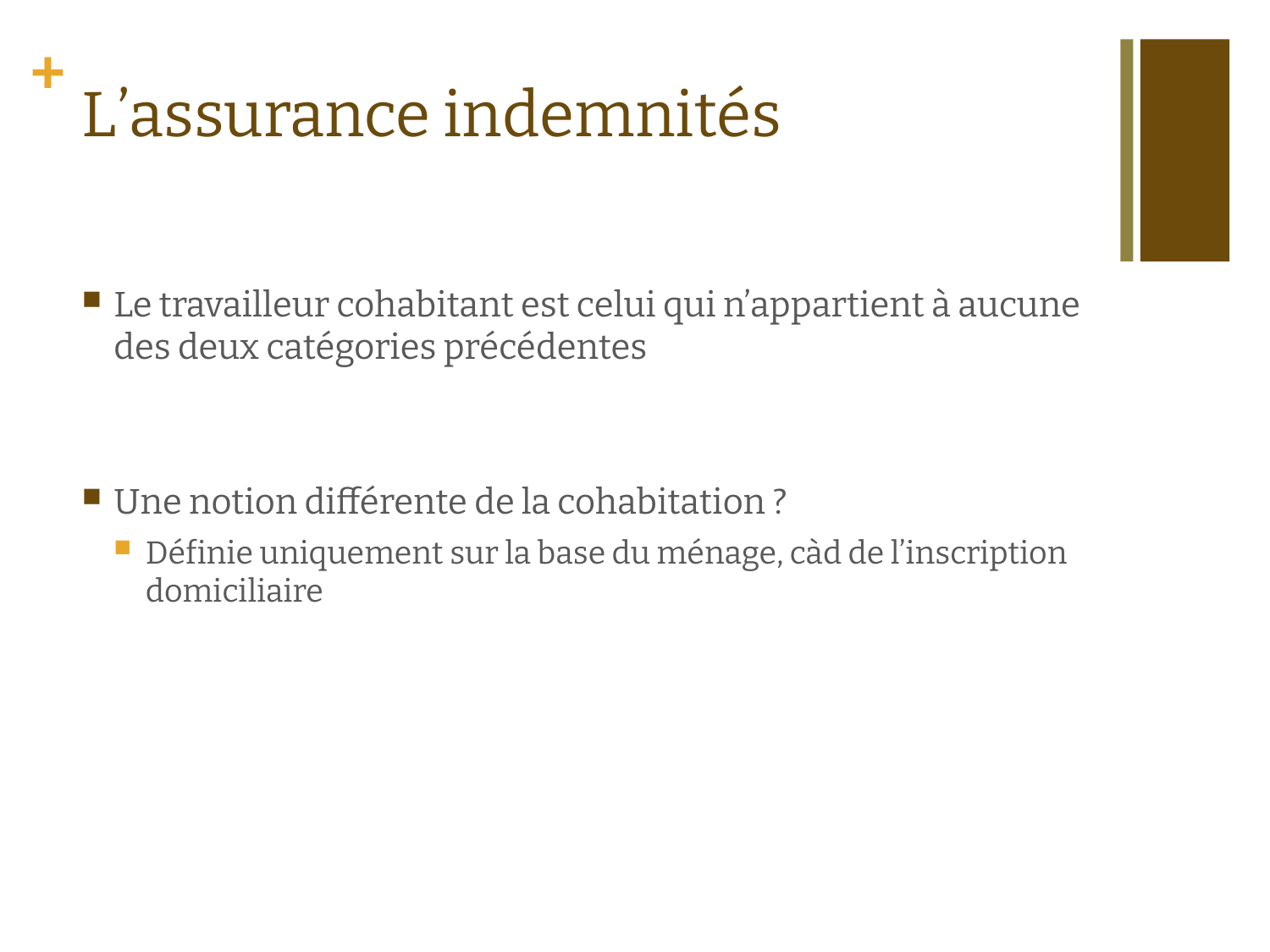

# L’assurance indemnités
Le travailleur cohabitant est celui qui n’appartient à aucune des deux catégories précédentes

Une notion différente de la cohabitation ?
Définie uniquement sur la base du ménage, càd de l’inscription domiciliaire